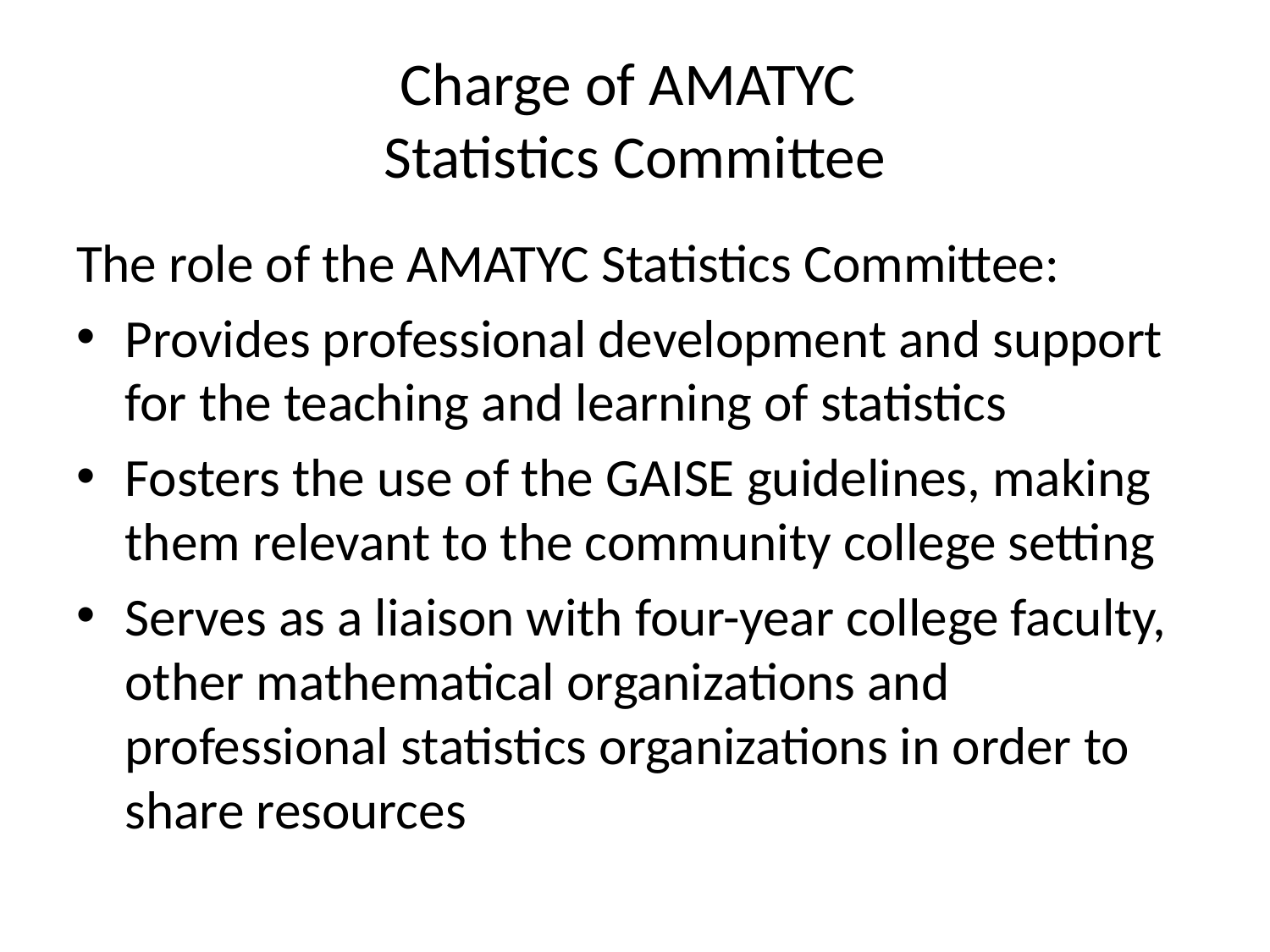

# Charge of AMATYC Statistics Committee
The role of the AMATYC Statistics Committee:
Provides professional development and support for the teaching and learning of statistics
Fosters the use of the GAISE guidelines, making them relevant to the community college setting
Serves as a liaison with four-year college faculty, other mathematical organizations and professional statistics organizations in order to share resources